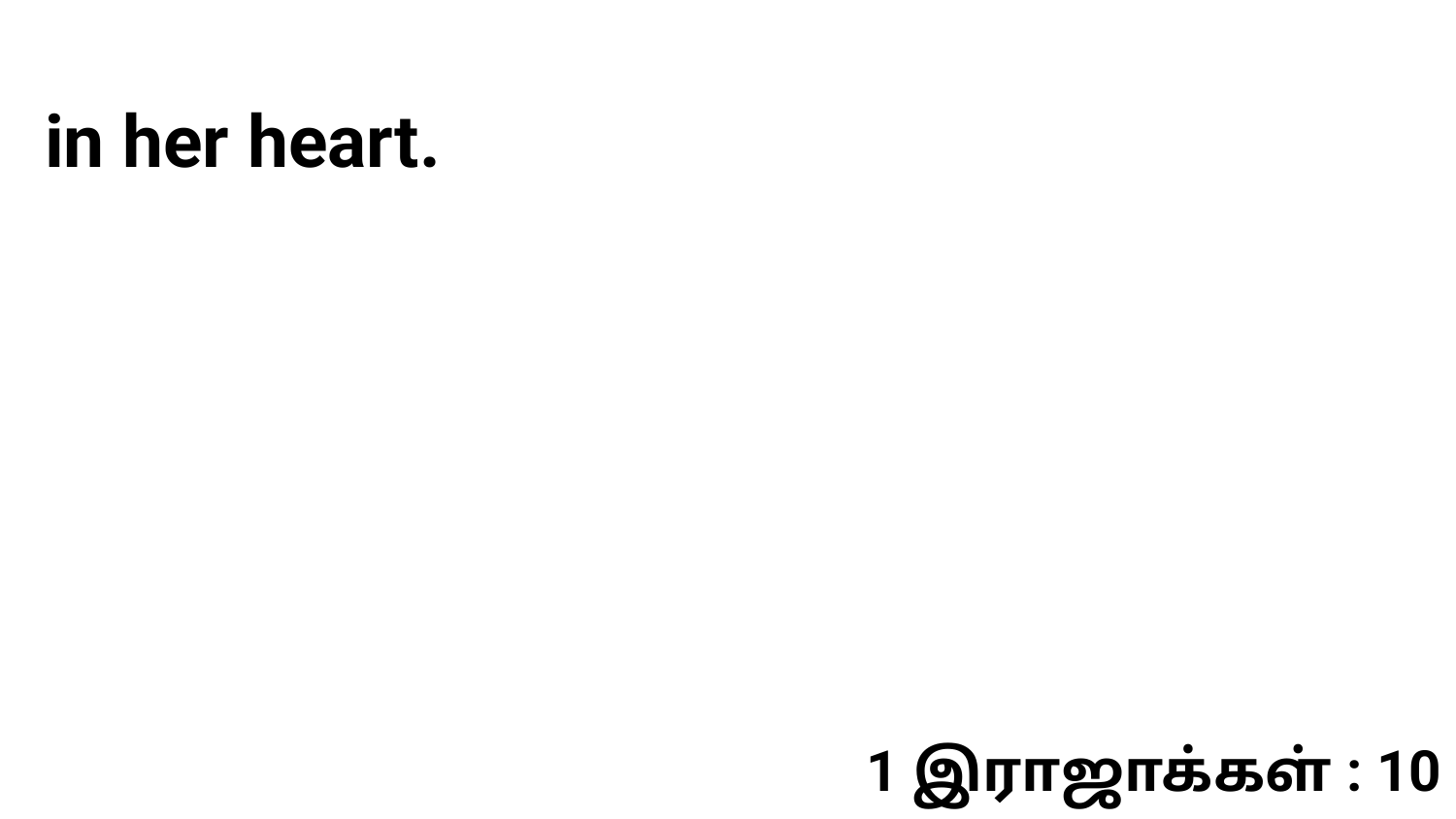

in her heart.
1 இராஜாக்கள் : 10